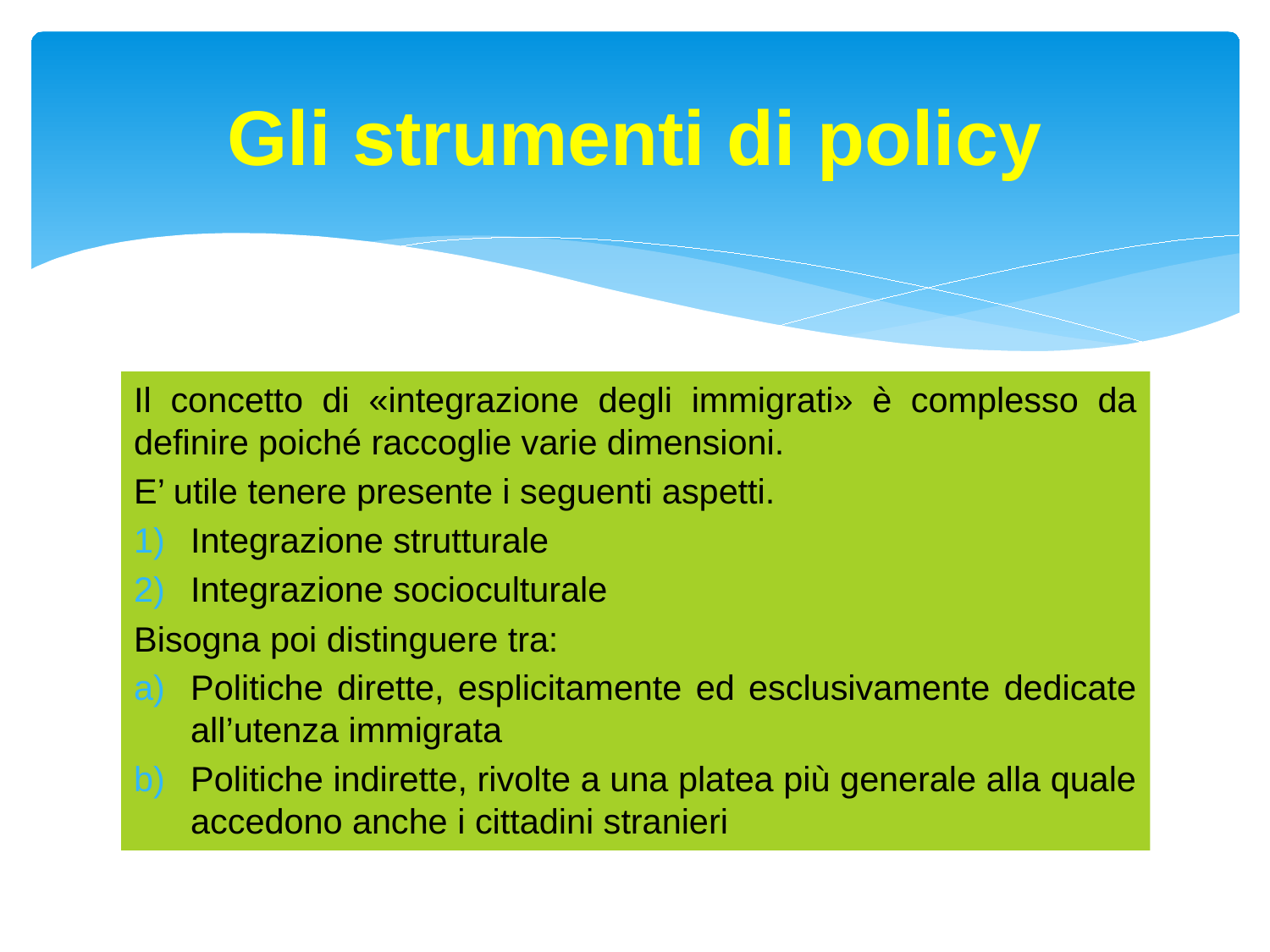

# Gli strumenti di policy
Il concetto di «integrazione degli immigrati» è complesso da definire poiché raccoglie varie dimensioni.
E’ utile tenere presente i seguenti aspetti.
Integrazione strutturale
Integrazione socioculturale
Bisogna poi distinguere tra:
Politiche dirette, esplicitamente ed esclusivamente dedicate all’utenza immigrata
Politiche indirette, rivolte a una platea più generale alla quale accedono anche i cittadini stranieri